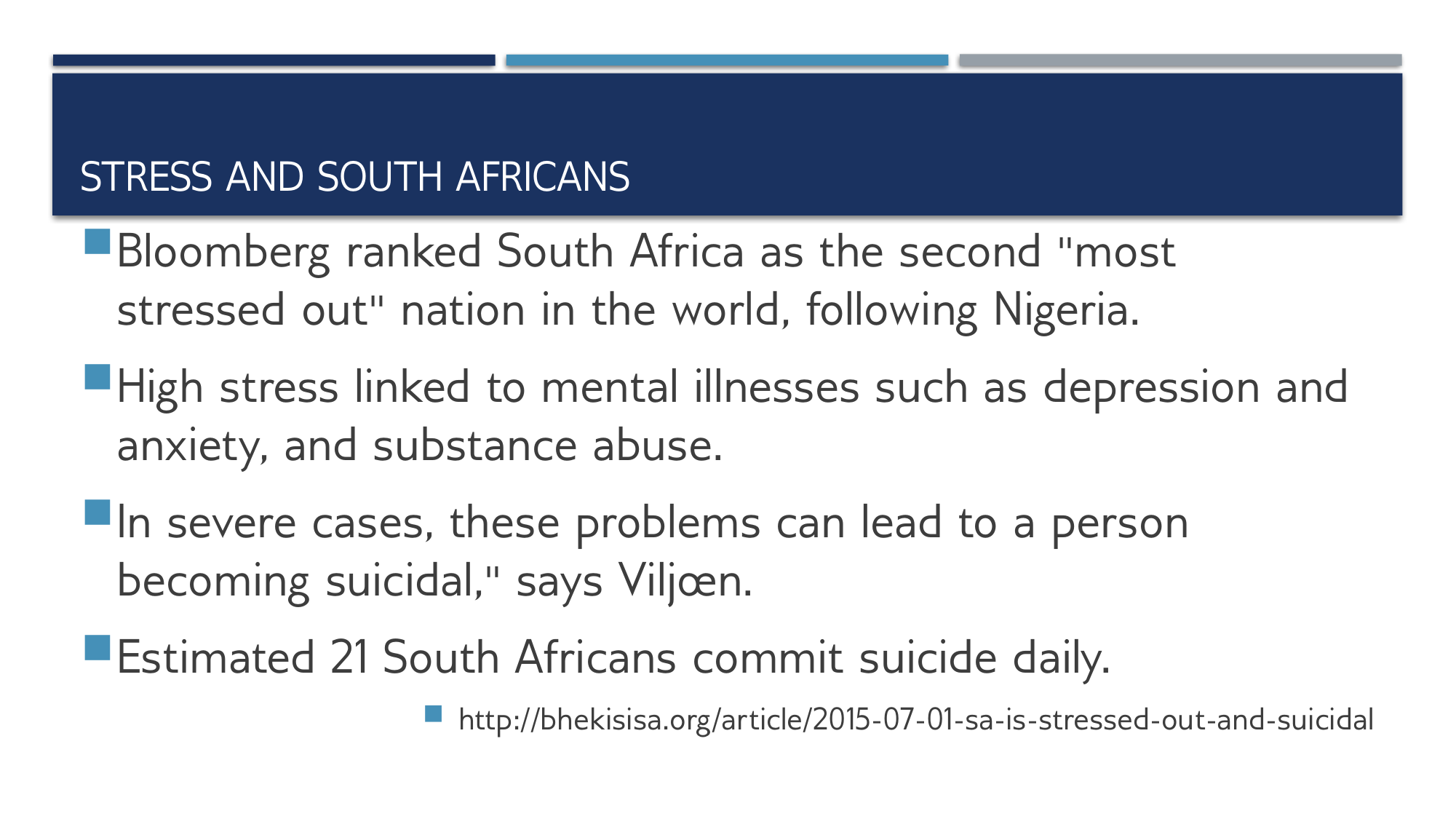

# Stress and south Africans
Bloomberg ranked South Africa as the second "most stressed out" nation in the world, following Nigeria.
High stress linked to mental illnesses such as depression and anxiety, and substance abuse.
In severe cases, these problems can lead to a person becoming suicidal," says Viljoen.
Estimated 21 South Africans commit suicide daily.
http://bhekisisa.org/article/2015-07-01-sa-is-stressed-out-and-suicidal